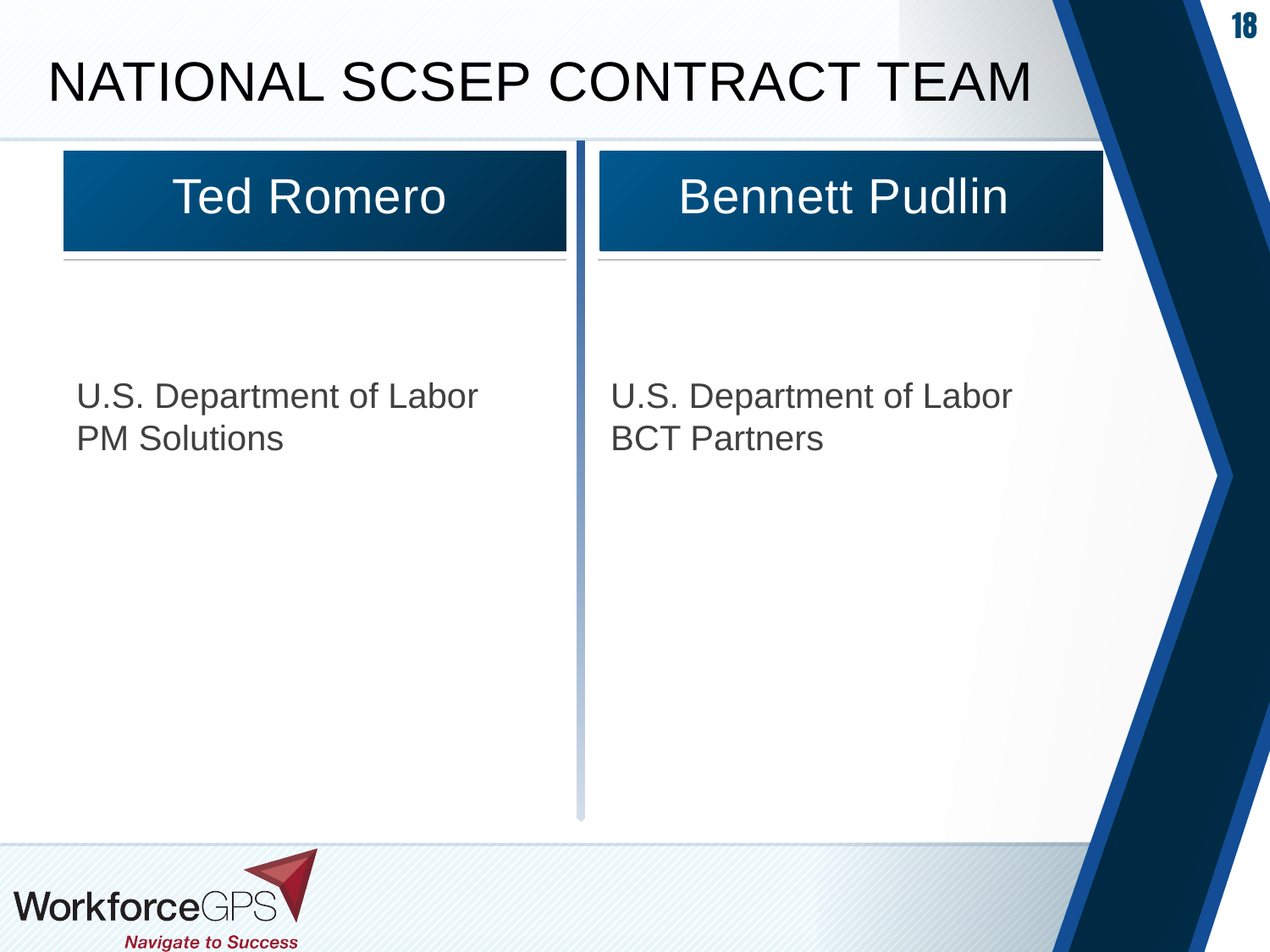

# National SCSEP Contract Team
Ted Romero
Bennett Pudlin

U.S. Department of Labor
PM Solutions

U.S. Department of Labor
BCT Partners